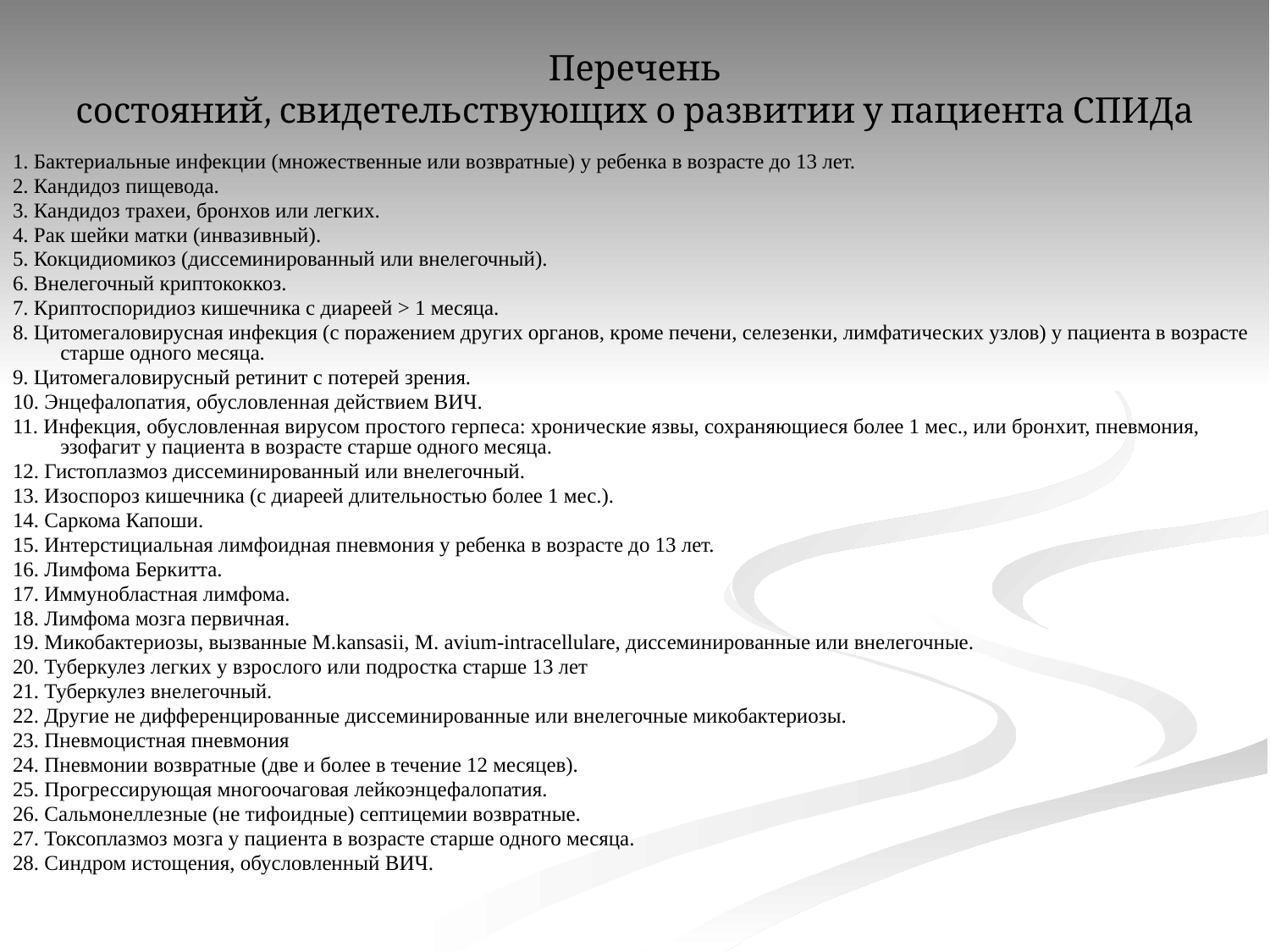

Перечень
состояний, свидетельствующих о развитии у пациента СПИДа
1. Бактериальные инфекции (множественные или возвратные) у ребенка в возрасте до 13 лет.
2. Кандидоз пищевода.
3. Кандидоз трахеи, бронхов или легких.
4. Рак шейки матки (инвазивный).
5. Кокцидиомикоз (диссеминированный или внелегочный).
6. Внелегочный криптококкоз.
7. Криптоспоридиоз кишечника с диареей > 1 месяца.
8. Цитомегаловирусная инфекция (с поражением других органов, кроме печени, селезенки, лимфатических узлов) у пациента в возрасте старше одного месяца.
9. Цитомегаловирусный ретинит с потерей зрения.
10. Энцефалопатия, обусловленная действием ВИЧ.
11. Инфекция, обусловленная вирусом простого герпеса: хронические язвы, сохраняющиеся более 1 мес., или бронхит, пневмония, эзофагит у пациента в возрасте старше одного месяца.
12. Гистоплазмоз диссеминированный или внелегочный.
13. Изоспороз кишечника (с диареей длительностью более 1 мес.).
14. Саркома Капоши.
15. Интерстициальная лимфоидная пневмония у ребенка в возрасте до 13 лет.
16. Лимфома Беркитта.
17. Иммунобластная лимфома.
18. Лимфома мозга первичная.
19. Микобактериозы, вызванные M.kansasii, M. avium-intracellulare, диссеминированные или внелегочные.
20. Туберкулез легких у взрослого или подростка старше 13 лет
21. Туберкулез внелегочный.
22. Другие не дифференцированные диссеминированные или внелегочные микобактериозы.
23. Пневмоцистная пневмония
24. Пневмонии возвратные (две и более в течение 12 месяцев).
25. Прогрессирующая многоочаговая лейкоэнцефалопатия.
26. Сальмонеллезные (не тифоидные) септицемии возвратные.
27. Токсоплазмоз мозга у пациента в возрасте старше одного месяца.
28. Синдром истощения, обусловленный ВИЧ.